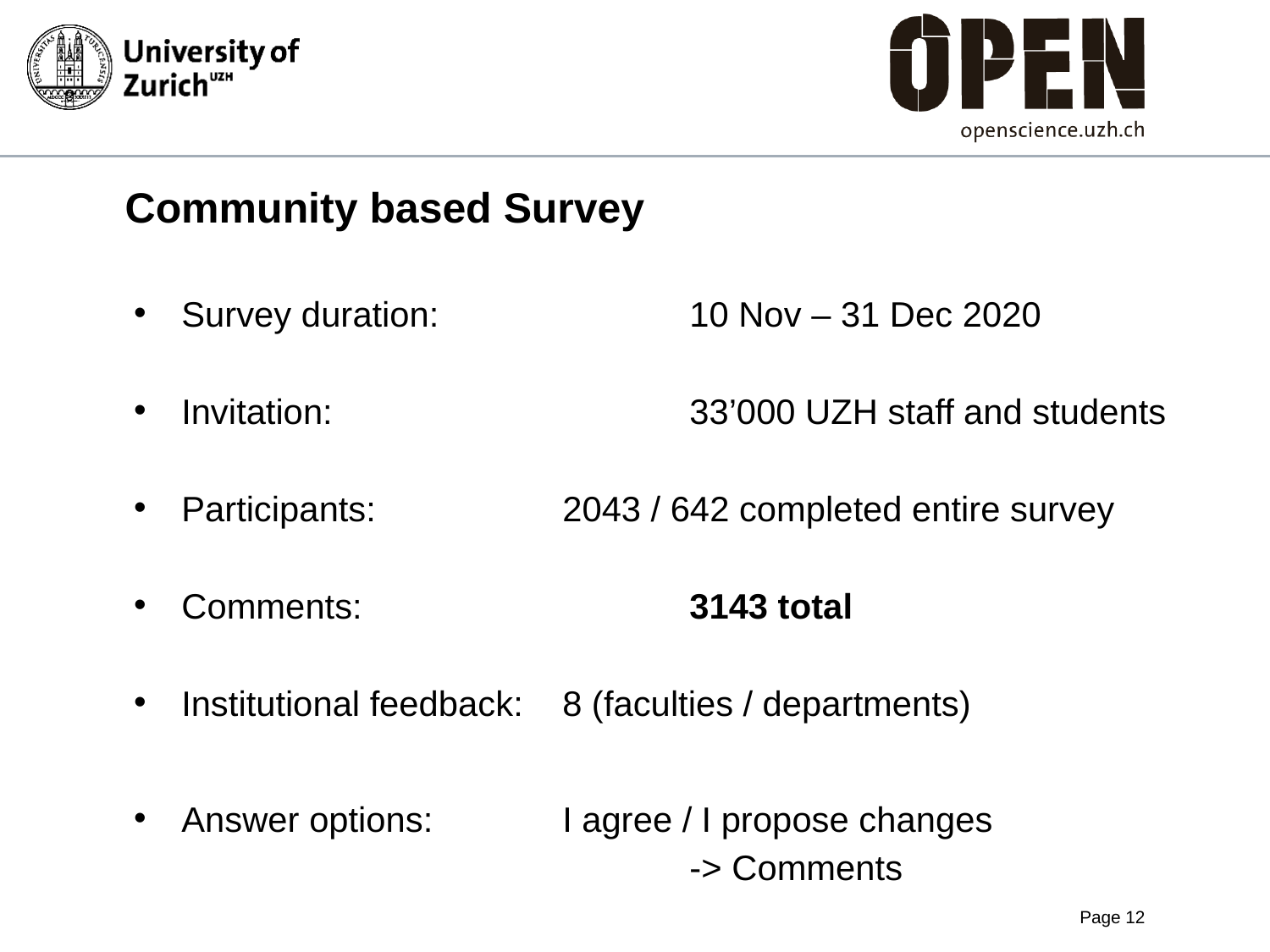

# Community based Survey
Survey duration: 		10 Nov – 31 Dec 2020

Invitation: 			33’000 UZH staff and students

Participants: 		2043 / 642 completed entire survey

Comments: 			3143 total

Institutional feedback: 	8 (faculties / departments)

Answer options:		I agree / I propose changes
				-> Comments

Page 12